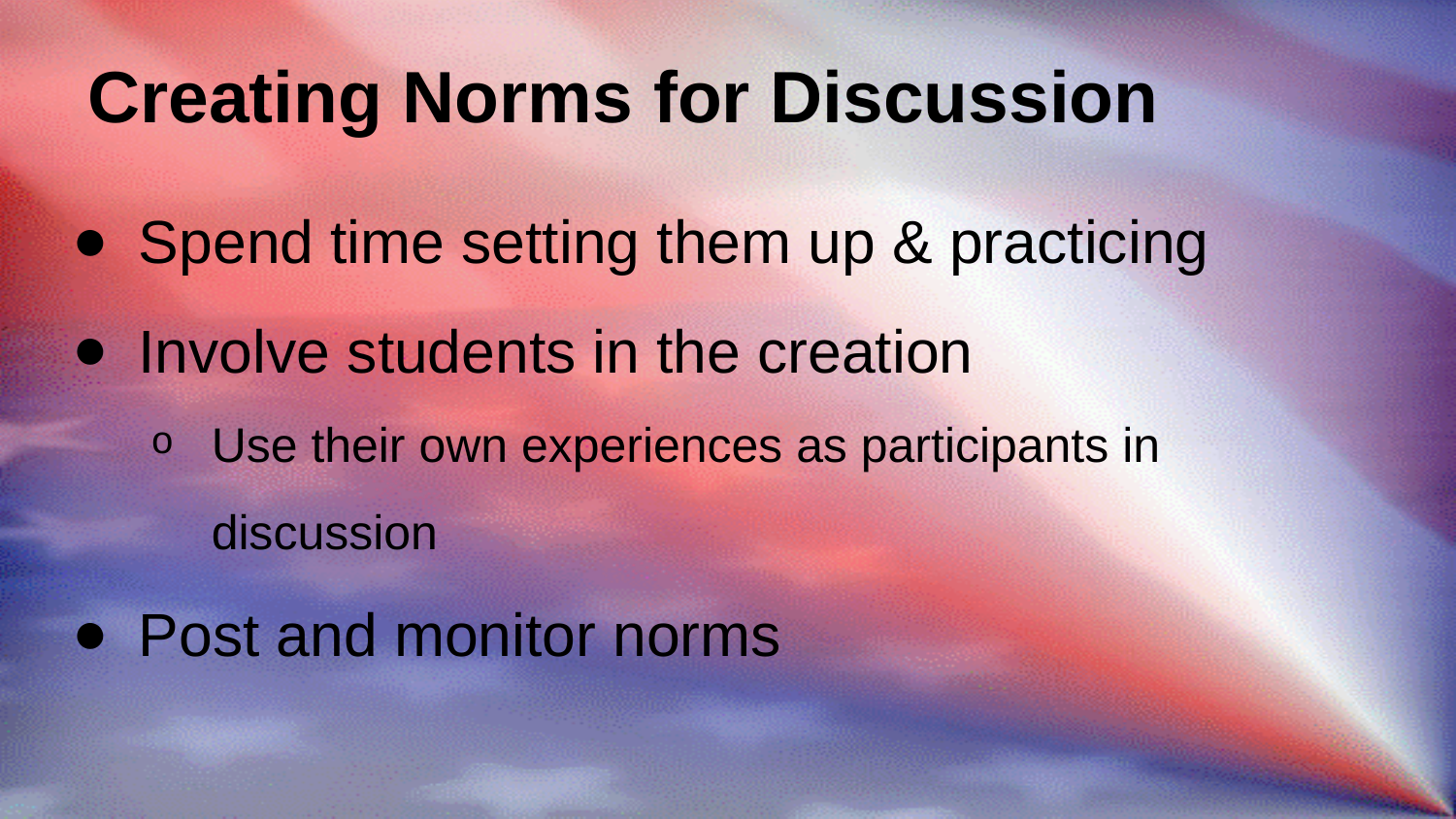

# Creating Norms for Discussion
Spend time setting them up & practicing
Involve students in the creation
Use their own experiences as participants in discussion
Post and monitor norms